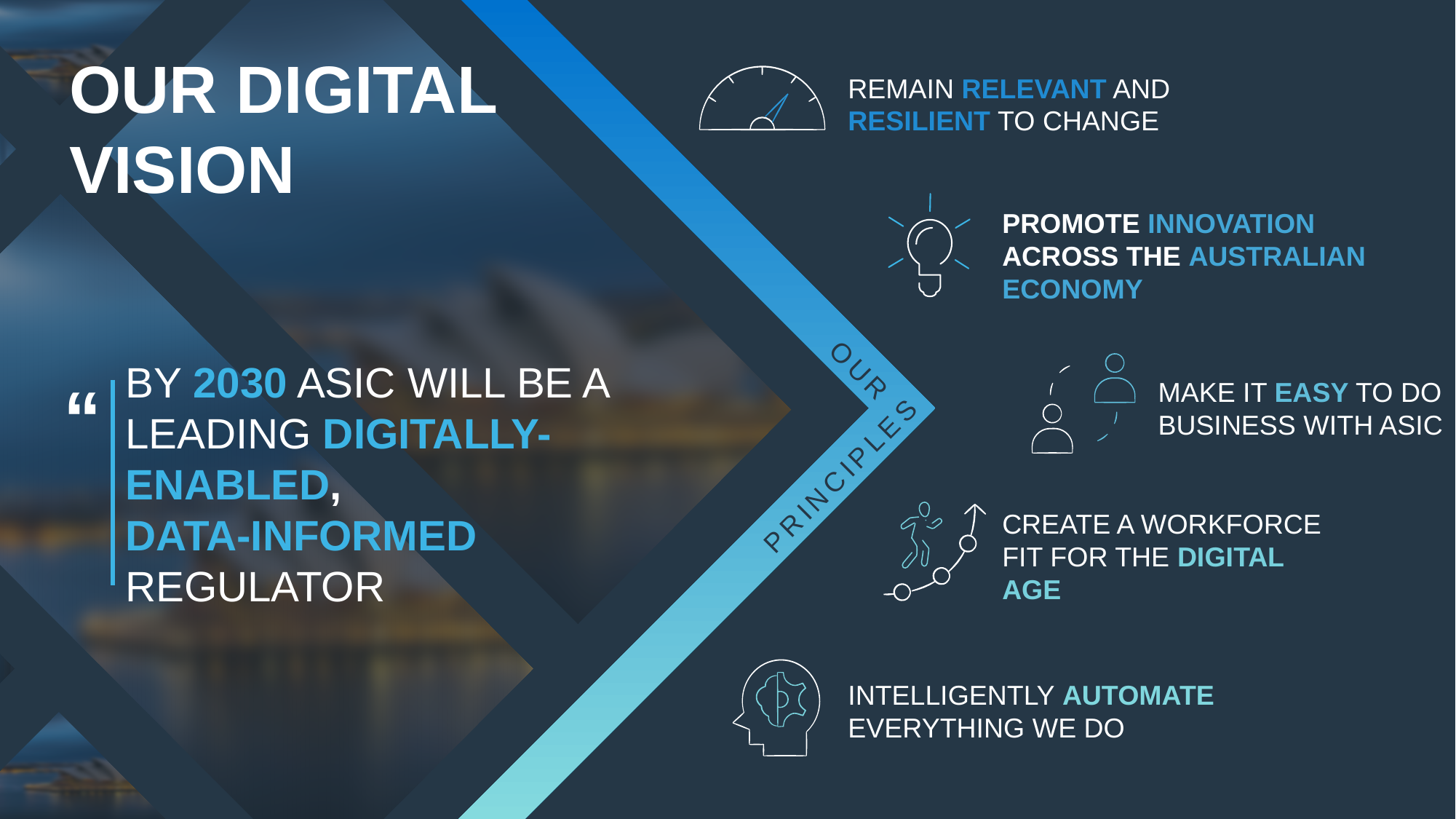

OUR DIGITAL VISION
OUR
“
BY 2030 ASIC WILL BE A
LEADING DIGITALLY-ENABLED,
DATA-INFORMED
REGULATOR
PRINCIPLES
REMAIN RELEVANT AND
RESILIENT TO CHANGE

PROMOTE INNOVATION ACROSS THE AUSTRALIAN ECONOMY

MAKE IT EASY TO DO BUSINESS WITH ASIC

CREATE A WORKFORCE FIT FOR THE DIGITAL AGE

INTELLIGENTLY AUTOMATE
EVERYTHING WE DO